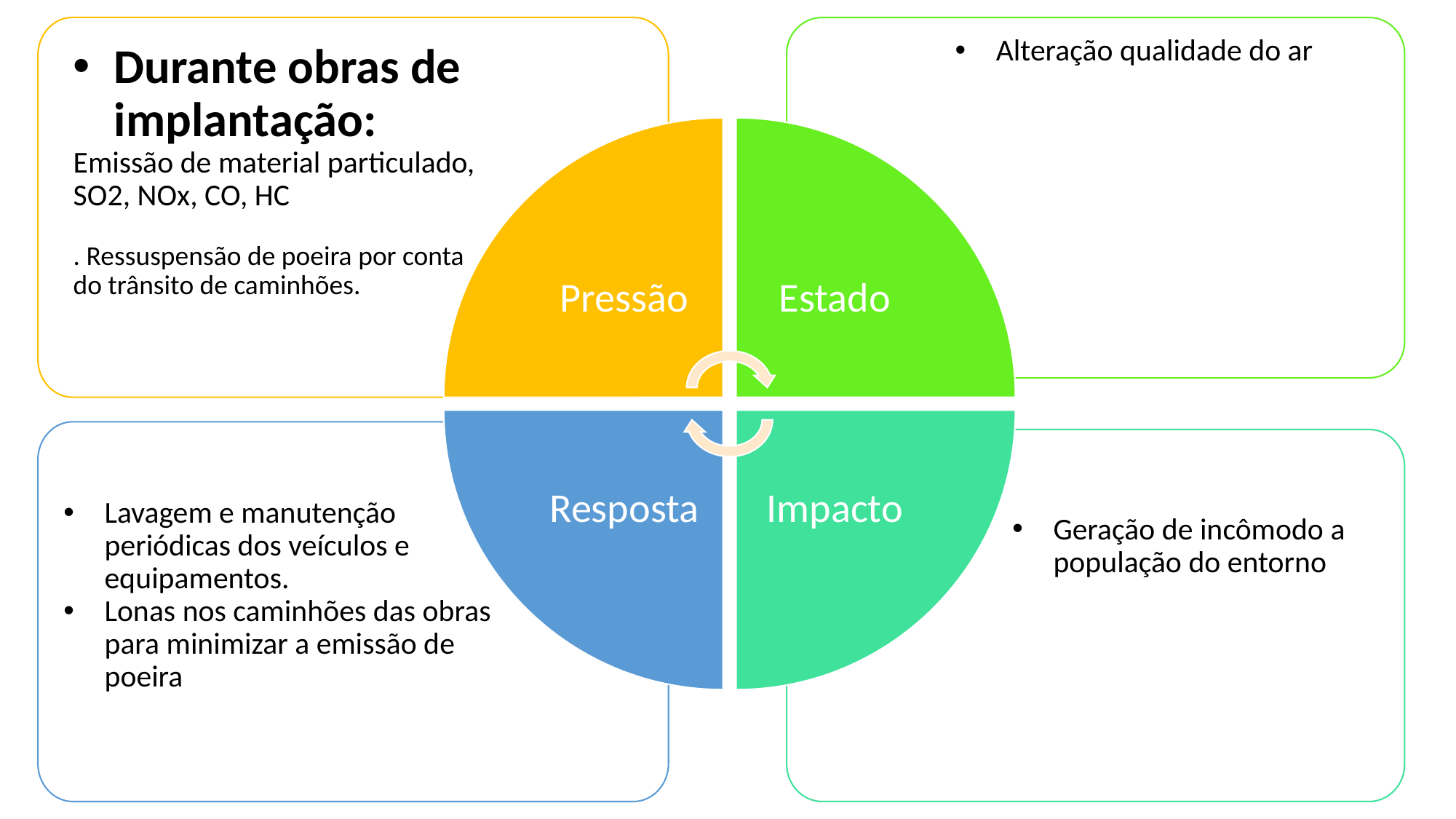

Alteração qualidade do ar
Pressão
Estado

Resposta
Impacto

Durante obras de implantação:
Emissão de material particulado,
SO2, NOx, CO, HC

. Ressuspensão de poeira por conta
do trânsito de caminhões.

Lavagem e manutenção periódicas dos veículos e equipamentos.
Lonas nos caminhões das obras para minimizar a emissão de poeira
Geração de incômodo a população do entorno